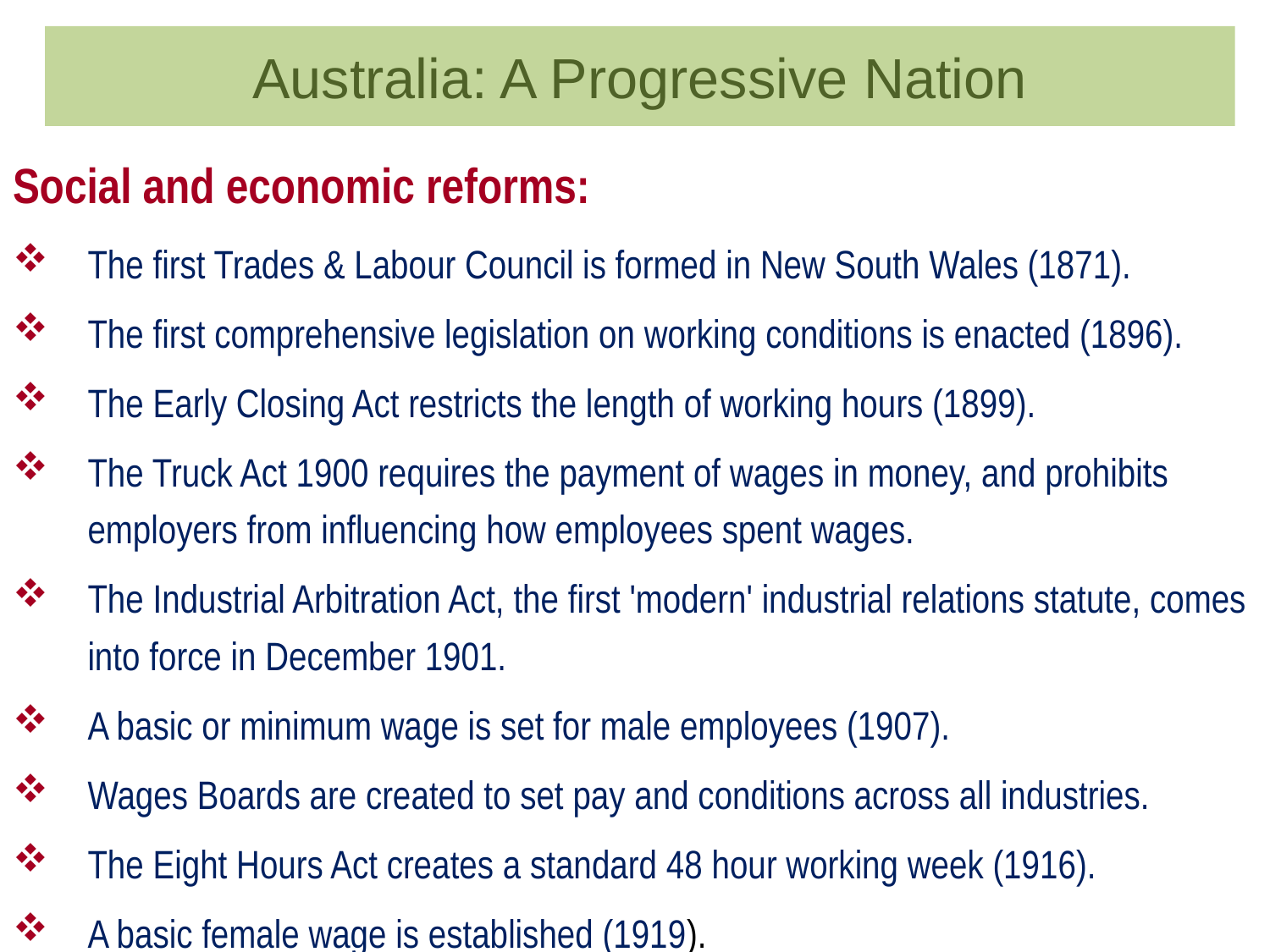

# Australia: A Progressive Nation
Social and economic reforms:
The first Trades & Labour Council is formed in New South Wales (1871).
The first comprehensive legislation on working conditions is enacted (1896).
The Early Closing Act restricts the length of working hours (1899).
The Truck Act 1900 requires the payment of wages in money, and prohibits employers from influencing how employees spent wages.
The Industrial Arbitration Act, the first 'modern' industrial relations statute, comes into force in December 1901.
A basic or minimum wage is set for male employees (1907).
Wages Boards are created to set pay and conditions across all industries.
The Eight Hours Act creates a standard 48 hour working week (1916).
A basic female wage is established (1919).